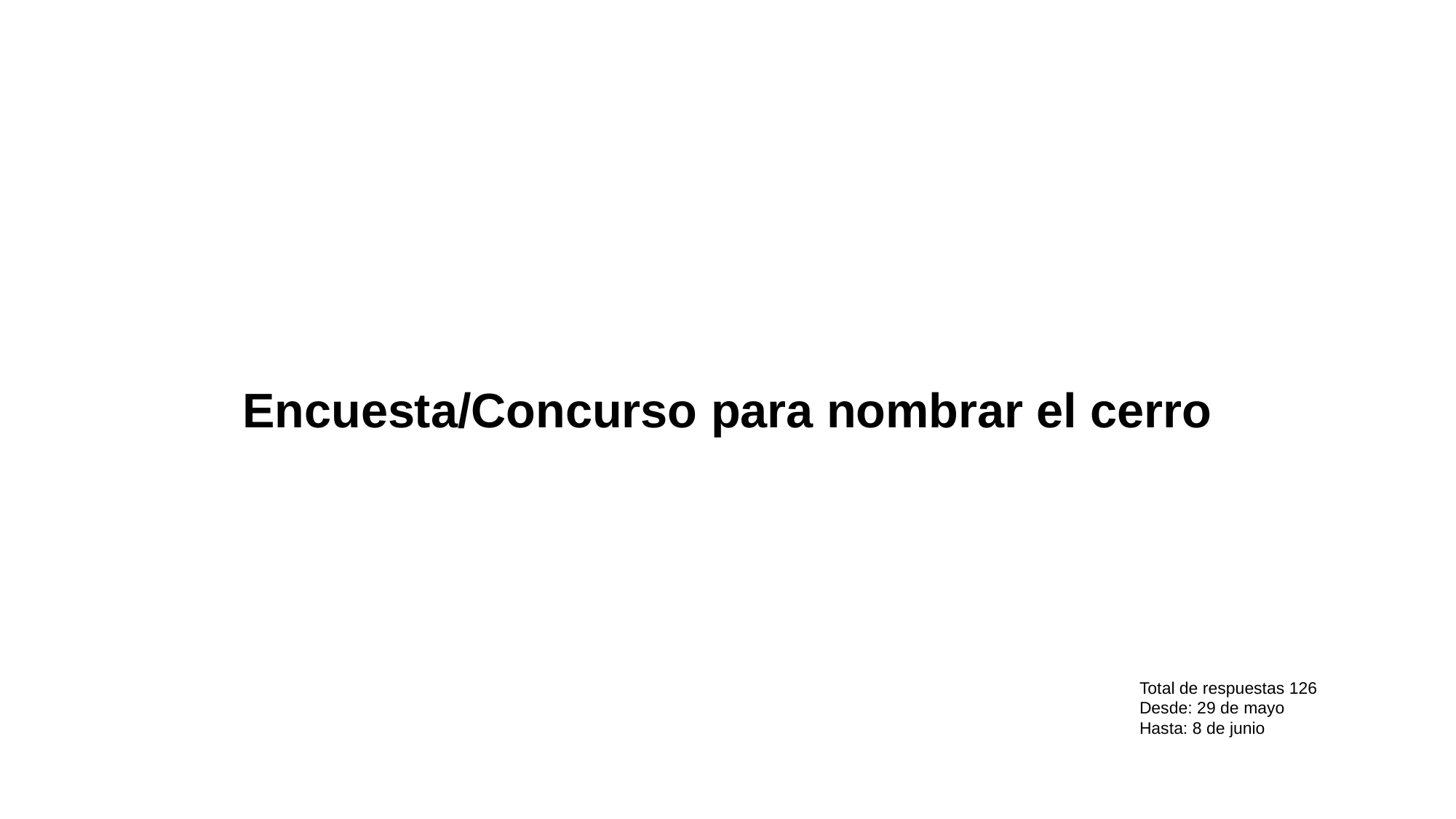

Encuesta/Concurso para nombrar el cerro
Total de respuestas 126
Desde: 29 de mayo
Hasta: 8 de junio